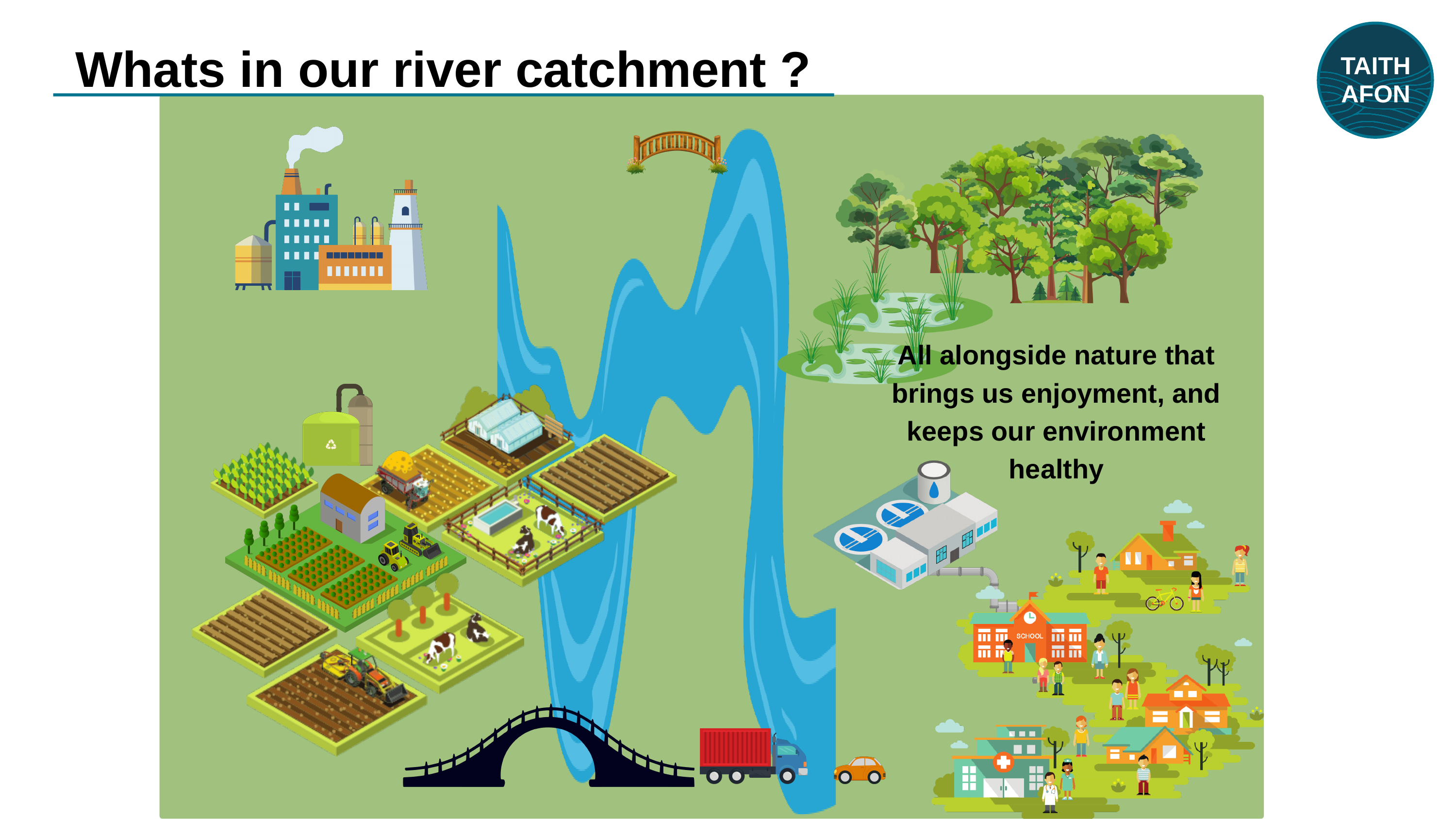

TAITH
AFON

Whats in our river catchment ?

All alongside nature that brings us enjoyment, and keeps our environment healthy